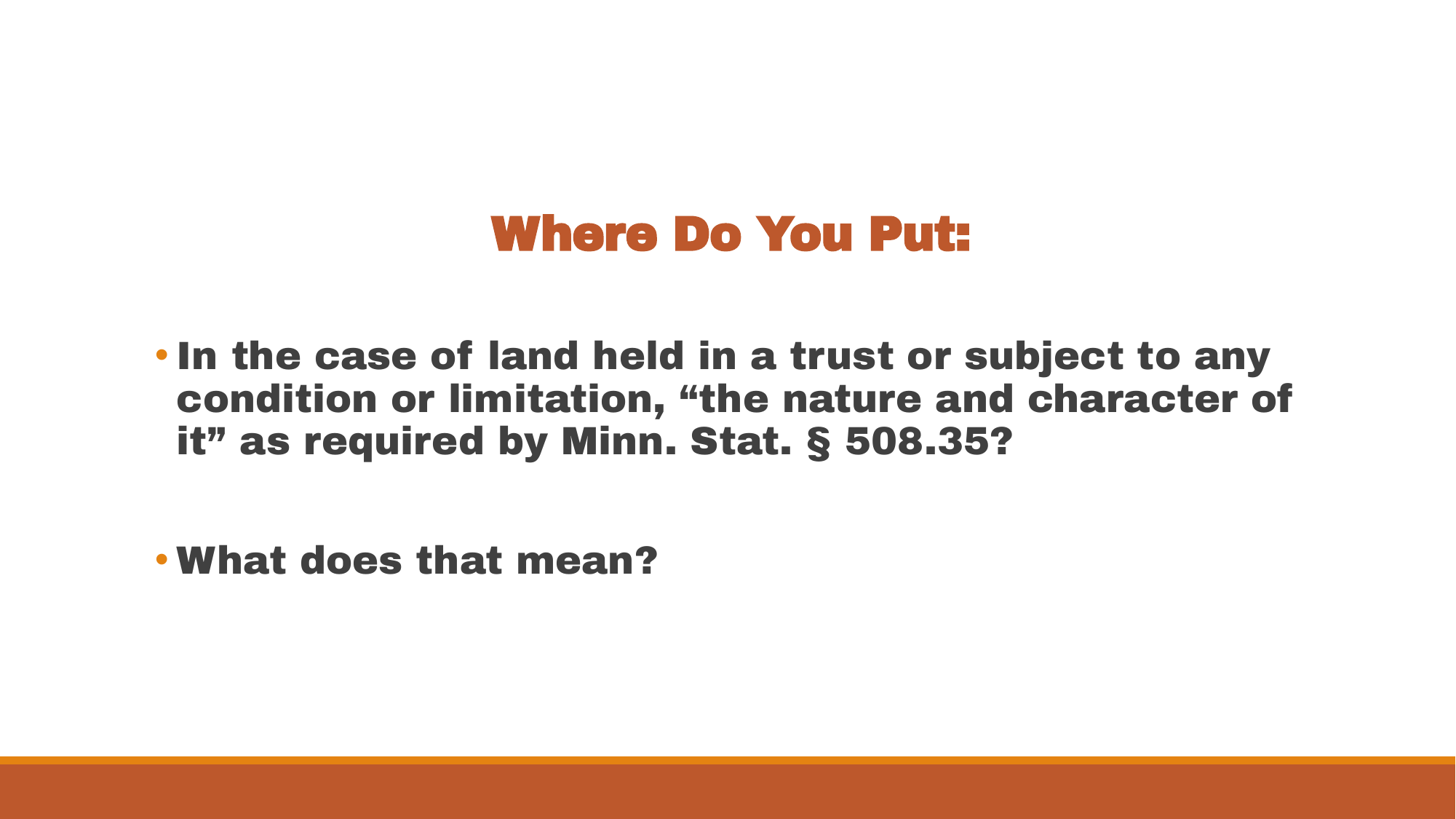

# Where Do You Put:

In the case of land held in a trust or subject to any condition or limitation, “the nature and character of it” as required by Minn. Stat. § 508.35?

What does that mean?